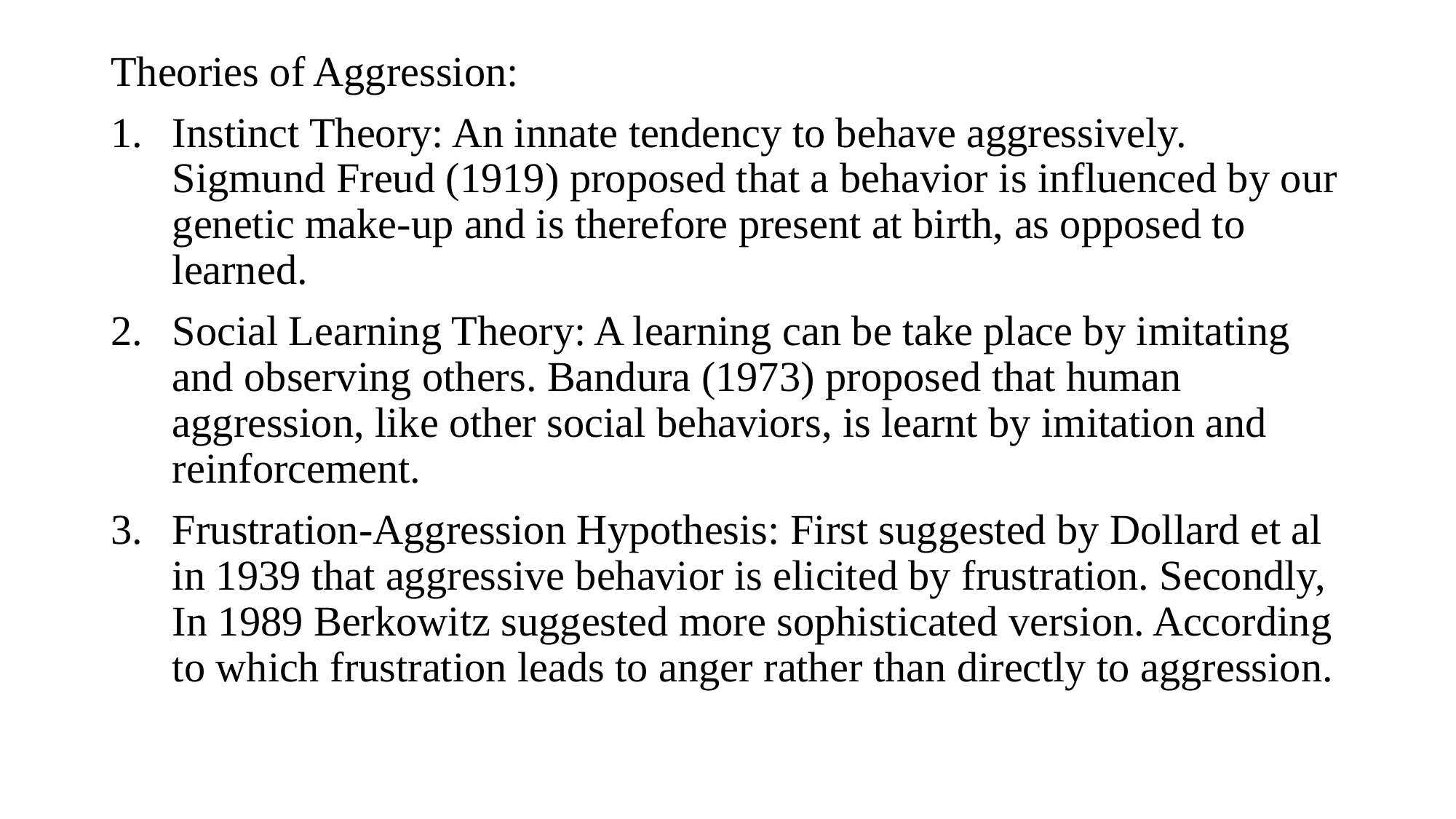

Theories of Aggression:
Instinct Theory: An innate tendency to behave aggressively. Sigmund Freud (1919) proposed that a behavior is influenced by our genetic make-up and is therefore present at birth, as opposed to learned.
Social Learning Theory: A learning can be take place by imitating and observing others. Bandura (1973) proposed that human aggression, like other social behaviors, is learnt by imitation and reinforcement.
Frustration-Aggression Hypothesis: First suggested by Dollard et al in 1939 that aggressive behavior is elicited by frustration. Secondly, In 1989 Berkowitz suggested more sophisticated version. According to which frustration leads to anger rather than directly to aggression.